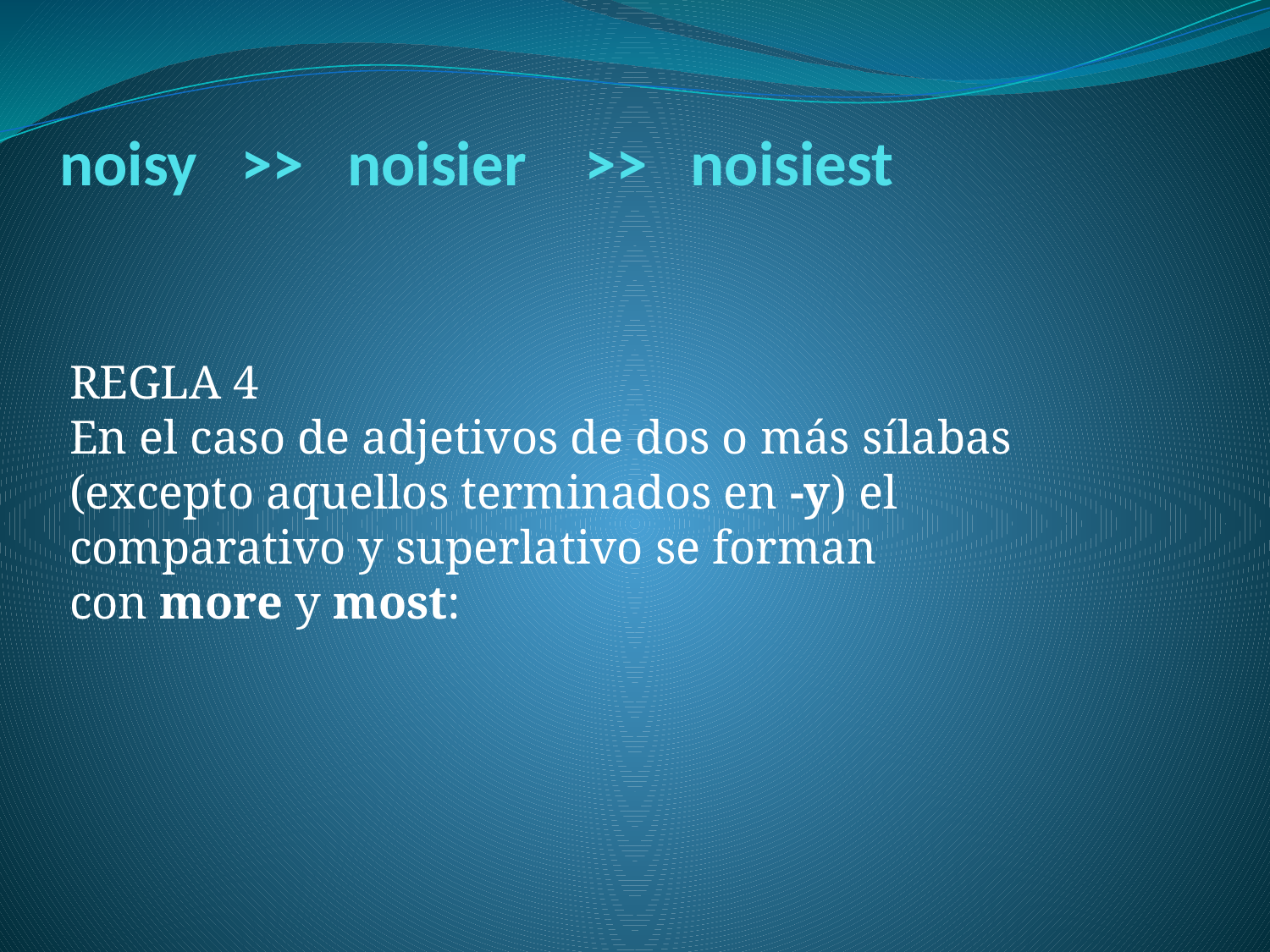

# noisy   >>   noisier    >>   noisiest
REGLA 4
En el caso de adjetivos de dos o más sílabas (excepto aquellos terminados en -y) el comparativo y superlativo se forman con more y most: